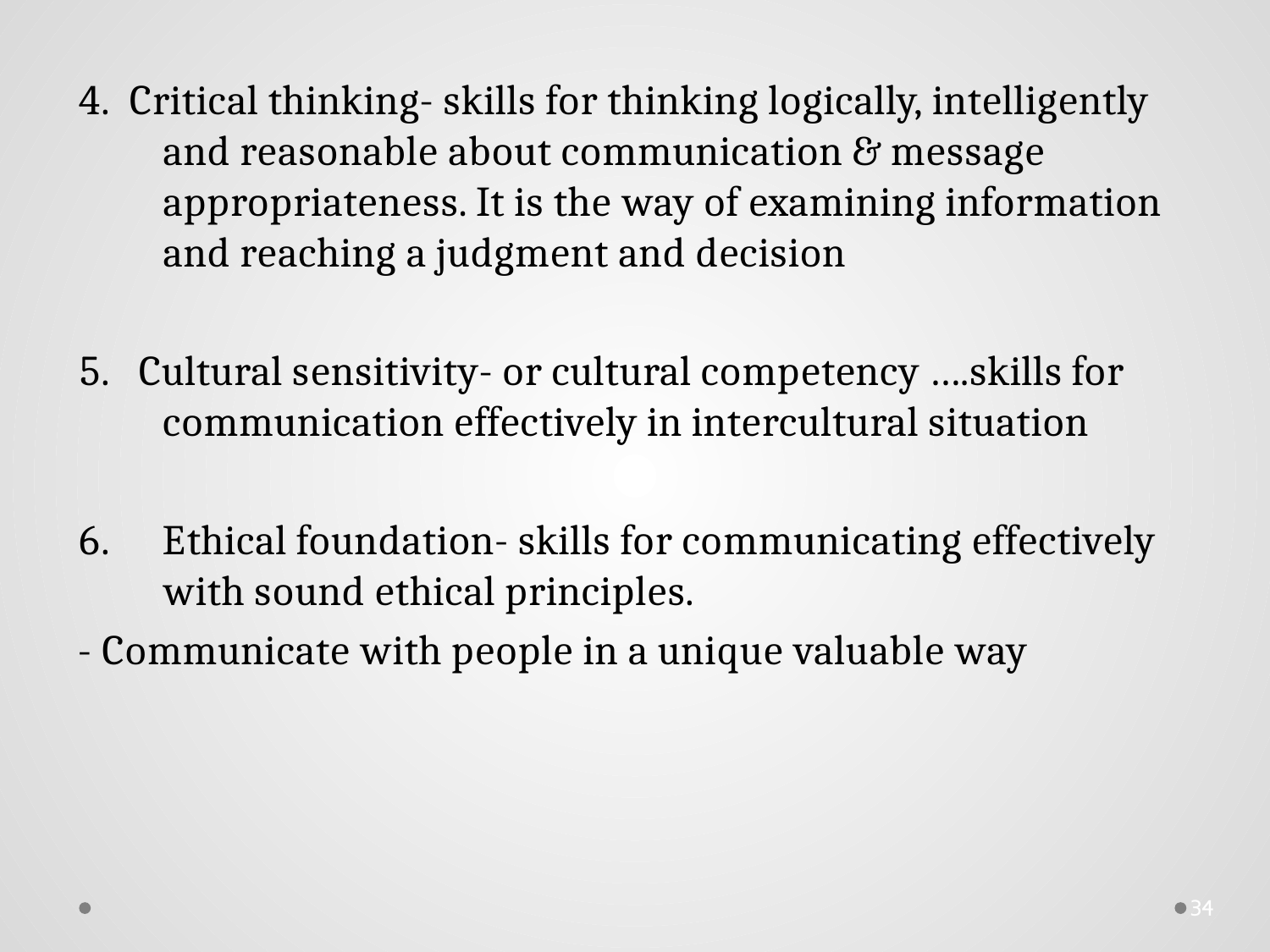

4.  Critical thinking- skills for thinking logically, intelligently  and reasonable about communication & message appropriateness. It is the way of examining information and reaching a judgment and decision

5.   Cultural sensitivity- or cultural competency ….skills for communication effectively in intercultural situation

Ethical foundation- skills for communicating effectively with sound ethical principles.
- Communicate with people in a unique valuable way
34